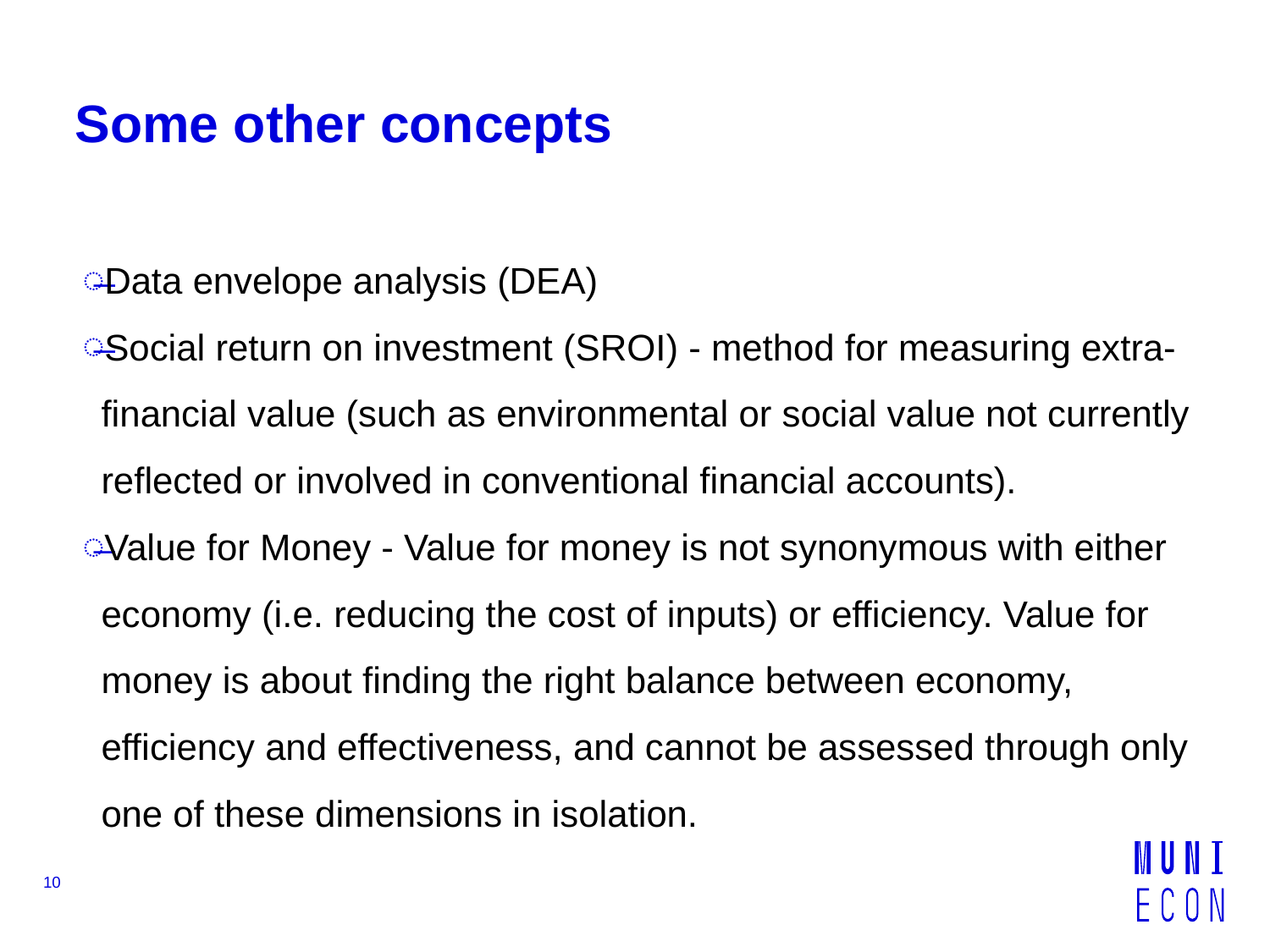

# Some other concepts
Data envelope analysis (DEA)
Social return on investment (SROI) - method for measuring extra-financial value (such as environmental or social value not currently reflected or involved in conventional financial accounts).
Value for Money - Value for money is not synonymous with either economy (i.e. reducing the cost of inputs) or efficiency. Value for money is about finding the right balance between economy, efficiency and effectiveness, and cannot be assessed through only one of these dimensions in isolation.

10